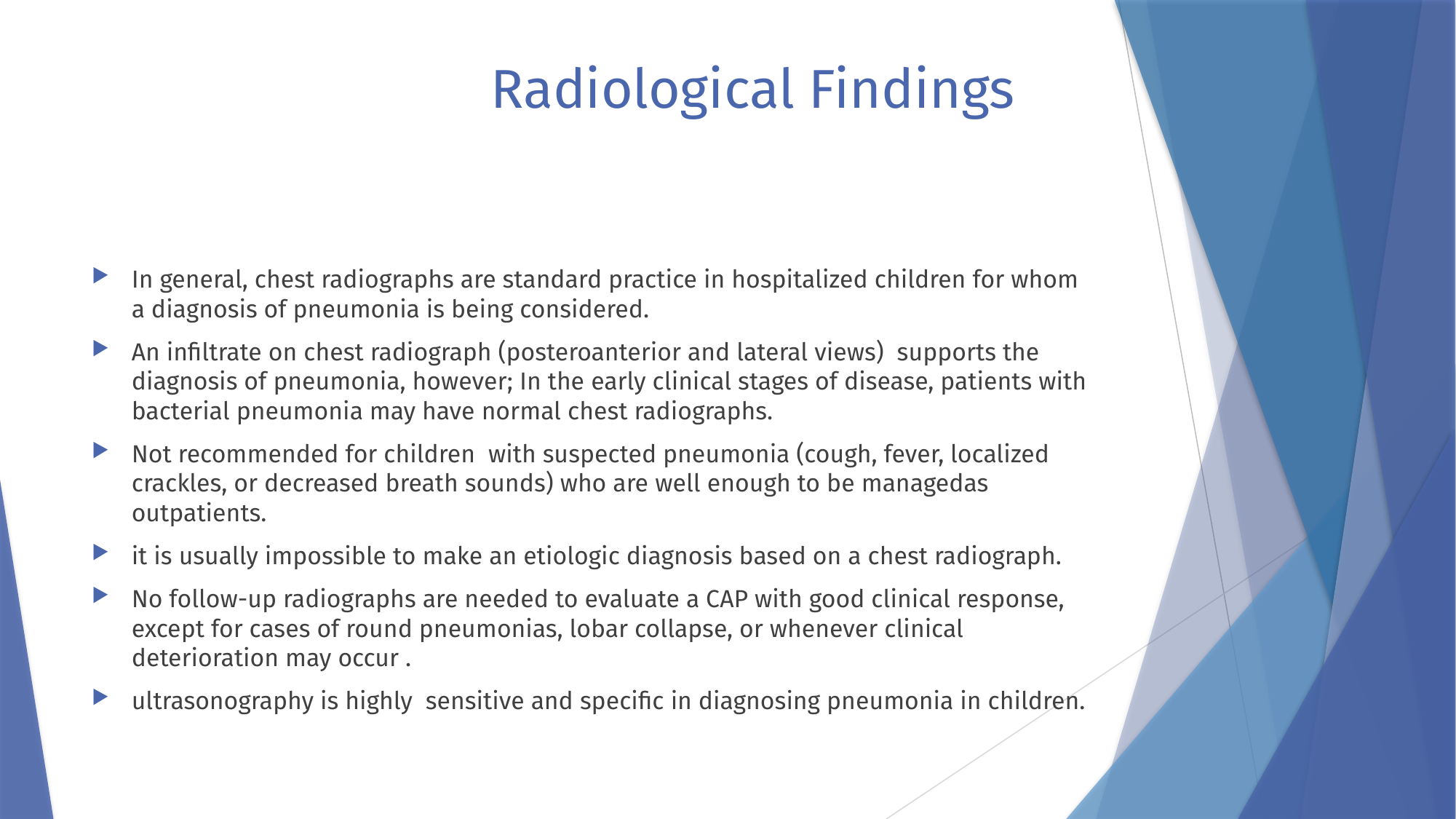

# Radiological Findings
In general, chest radiographs are standard practice in hospitalized children for whom a diagnosis of pneumonia is being considered.
An infiltrate on chest radiograph (posteroanterior and lateral views)  supports the diagnosis of pneumonia, however; In the early clinical stages of disease, patients with bacterial pneumonia may have normal chest radiographs.
Not recommended for children  with suspected pneumonia (cough, fever, localized crackles, or decreased breath sounds) who are well enough to be managedas outpatients.
it is usually impossible to make an etiologic diagnosis based on a chest radiograph.
No follow-up radiographs are needed to evaluate a CAP with good clinical response, except for cases of round pneumonias, lobar collapse, or whenever clinical deterioration may occur .
ultrasonography is highly  sensitive and specific in diagnosing pneumonia in children.